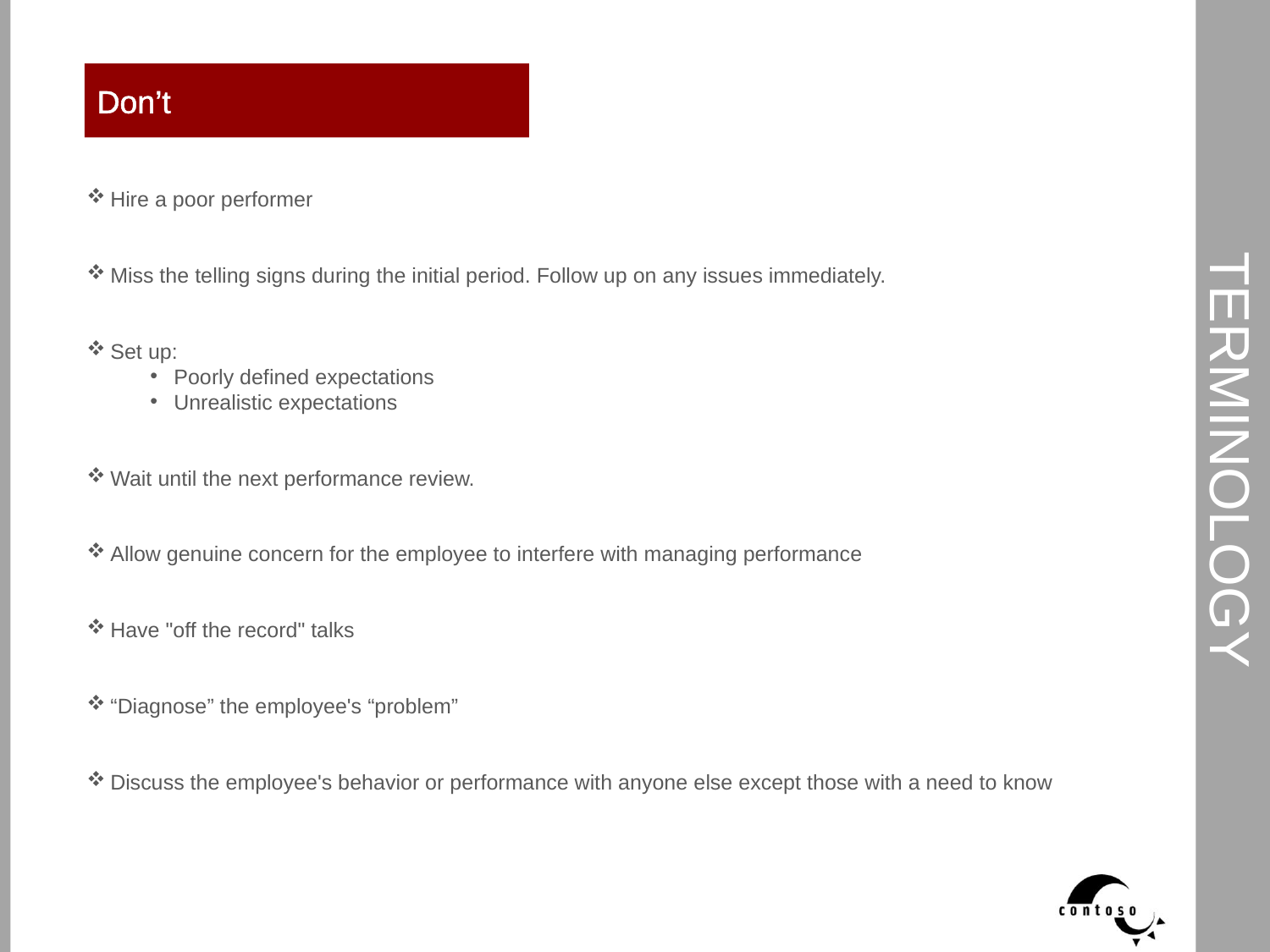

# Terminology
Don’t
Hire a poor performer

Miss the telling signs during the initial period. Follow up on any issues immediately.

Set up:
Poorly defined expectations
Unrealistic expectations

Wait until the next performance review.

Allow genuine concern for the employee to interfere with managing performance

Have "off the record" talks

“Diagnose” the employee's “problem”

Discuss the employee's behavior or performance with anyone else except those with a need to know